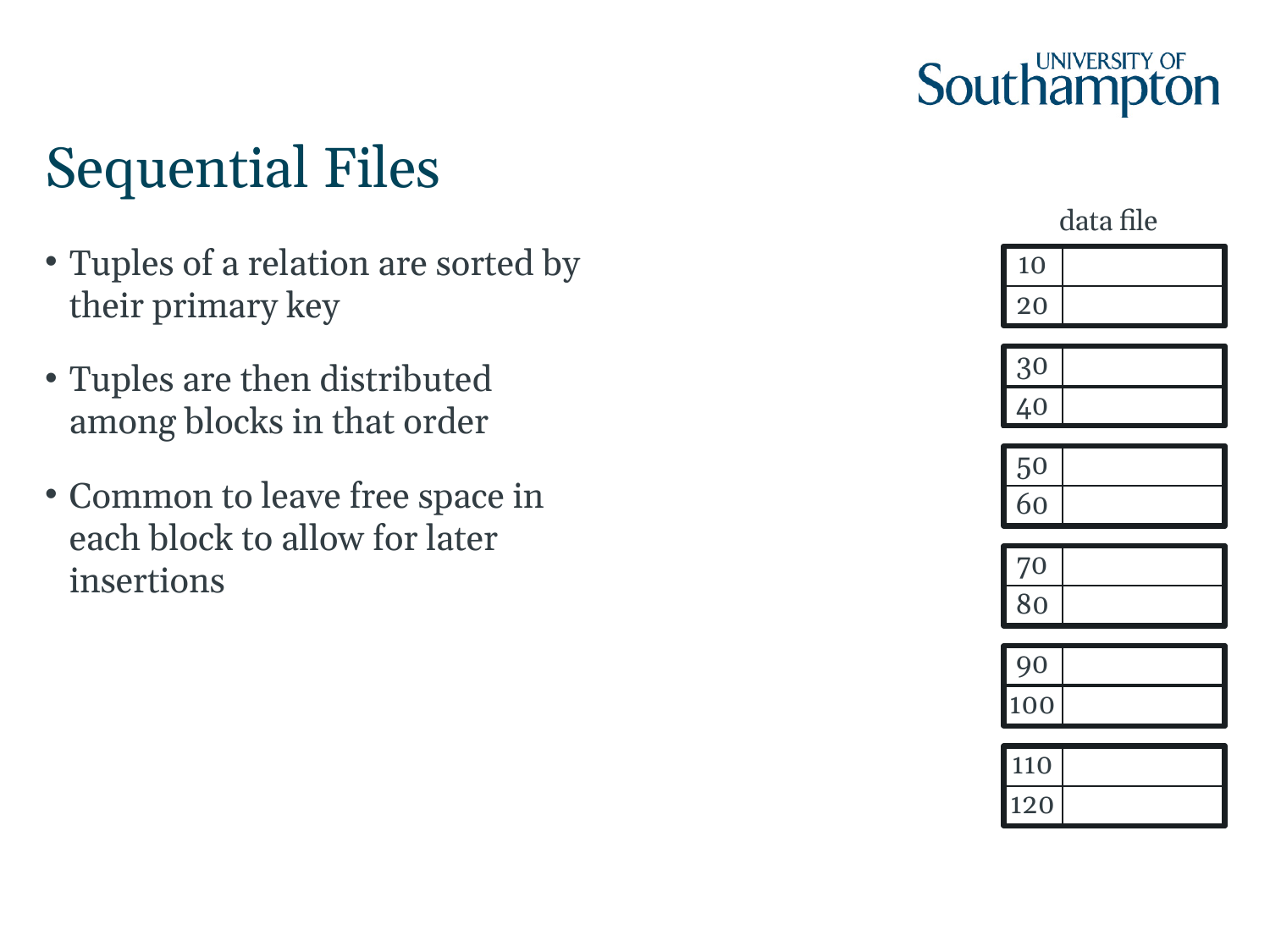

# Sequential Files
data file
Tuples of a relation are sorted by their primary key
Tuples are then distributed among blocks in that order
Common to leave free space in each block to allow for later insertions
10

20

30

40

50

60

70

80

90

100

110

120